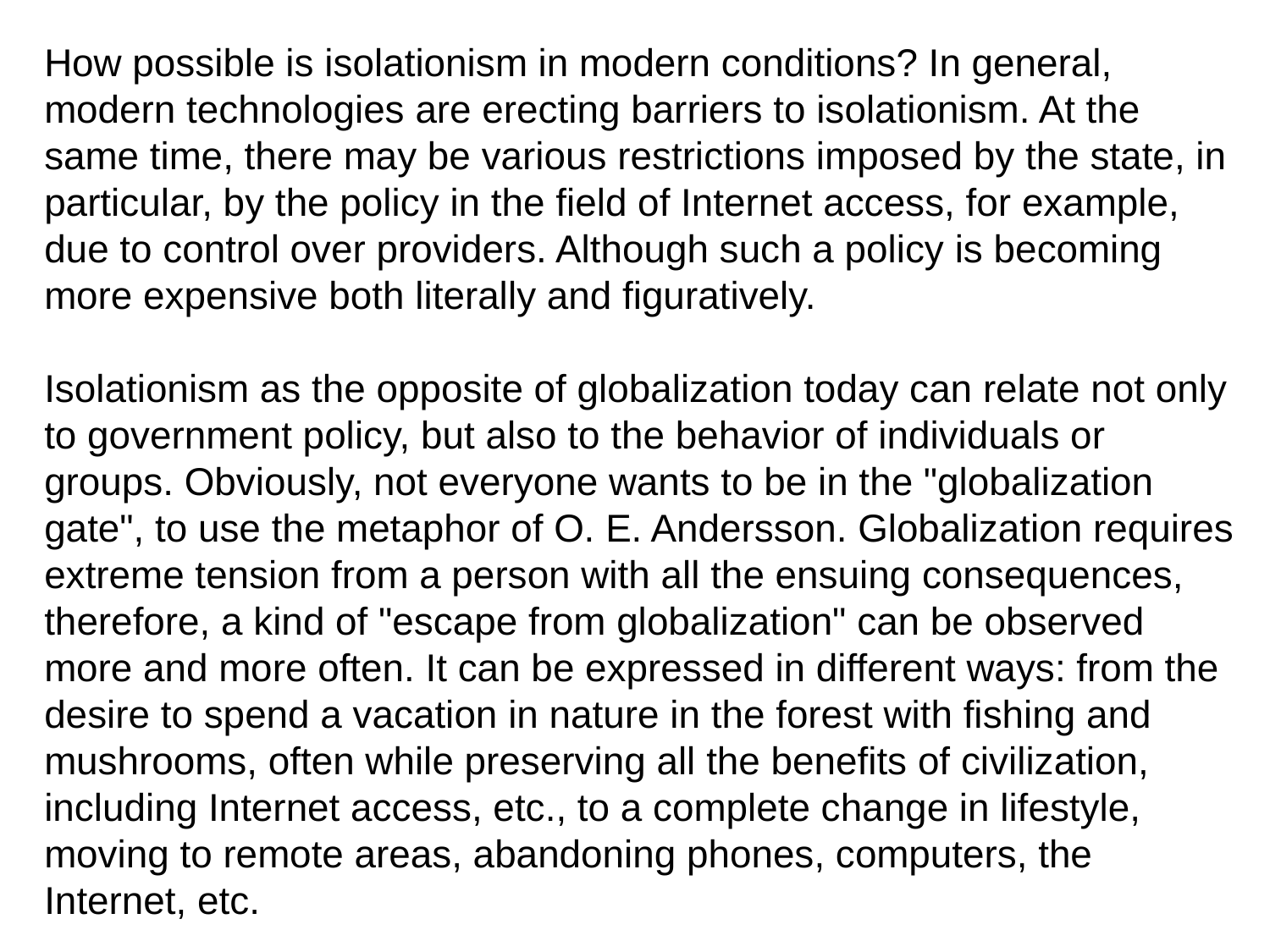

How possible is isolationism in modern conditions? In general, modern technologies are erecting barriers to isolationism. At the same time, there may be various restrictions imposed by the state, in particular, by the policy in the field of Internet access, for example, due to control over providers. Although such a policy is becoming more expensive both literally and figuratively.

Isolationism as the opposite of globalization today can relate not only to government policy, but also to the behavior of individuals or groups. Obviously, not everyone wants to be in the "globalization gate", to use the metaphor of O. E. Andersson. Globalization requires extreme tension from a person with all the ensuing consequences, therefore, a kind of "escape from globalization" can be observed more and more often. It can be expressed in different ways: from the desire to spend a vacation in nature in the forest with fishing and mushrooms, often while preserving all the benefits of civilization, including Internet access, etc., to a complete change in lifestyle, moving to remote areas, abandoning phones, computers, the Internet, etc.